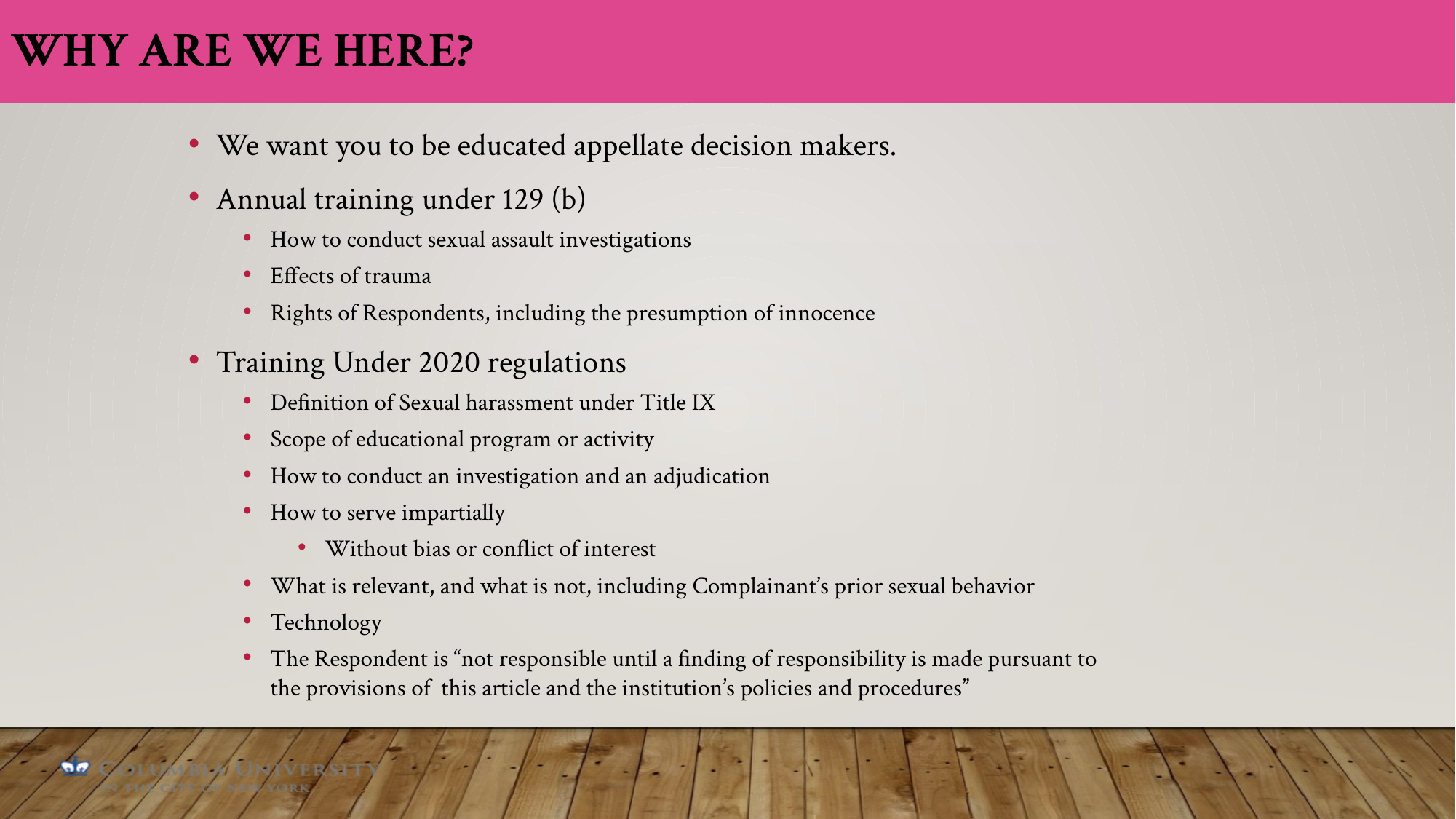

# Why are we here?
We want you to be educated appellate decision makers.
Annual training under 129 (b)
How to conduct sexual assault investigations
Effects of trauma
Rights of Respondents, including the presumption of innocence
Training Under 2020 regulations
Definition of Sexual harassment under Title IX
Scope of educational program or activity
How to conduct an investigation and an adjudication
How to serve impartially
Without bias or conflict of interest
What is relevant, and what is not, including Complainant’s prior sexual behavior
Technology
The Respondent is “not responsible until a finding of responsibility is made pursuant to the provisions of  this article and the institution’s policies and procedures”

|  |
| --- |
|  |
| --- |

|  |
| --- |